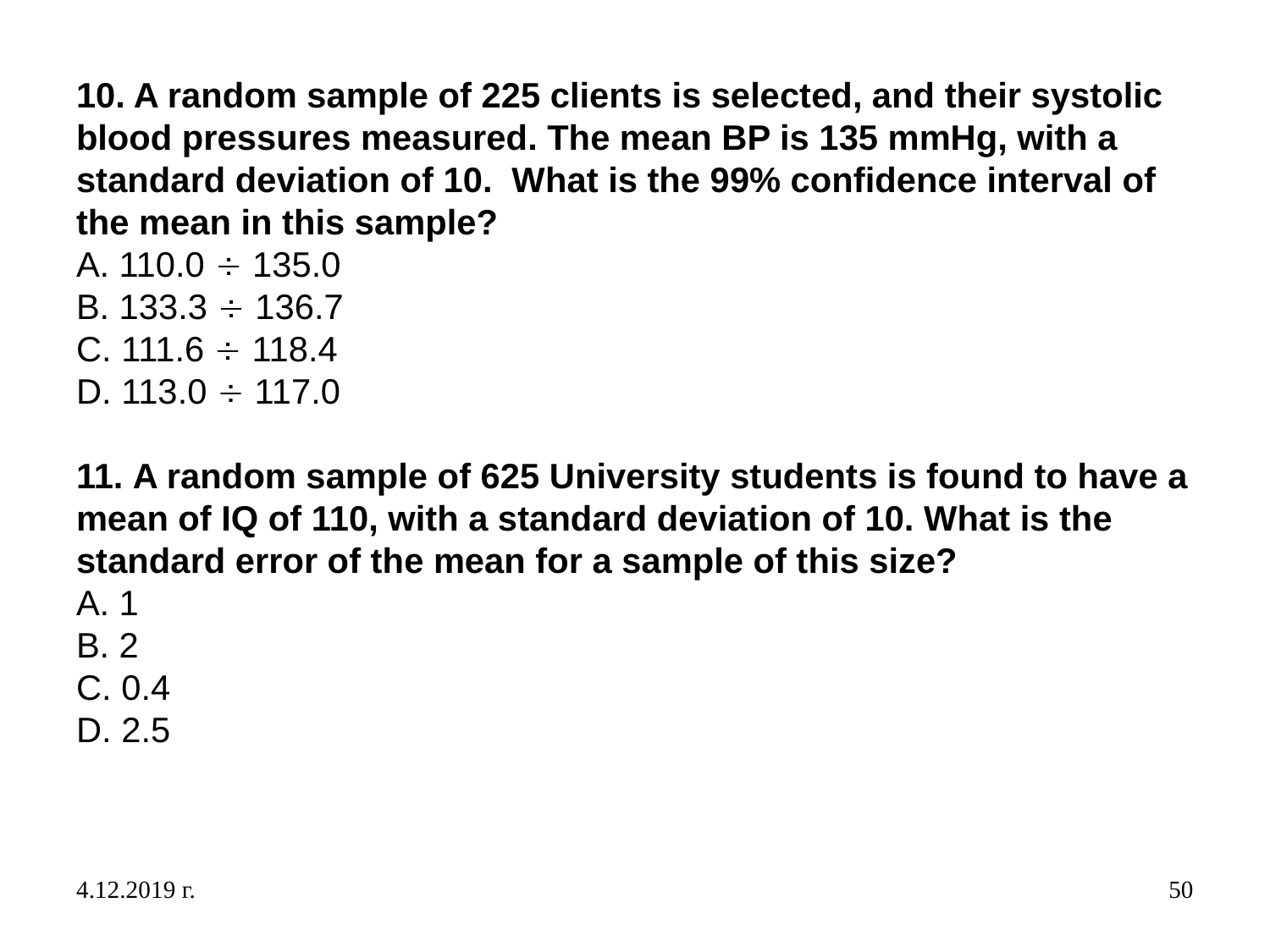

# 10. A random sample of 225 clients is selected, and their systolic blood pressures measured. The mean BP is 135 mmHg, with a standard deviation of 10.  What is the 99% confidence interval of the mean in this sample? A. 110.0 ÷ 135.0 B. 133.3 ÷ 136.7 C. 111.6 ÷ 118.4 D. 113.0 ÷ 117.0   11. A random sample of 625 University students is found to have a mean of IQ of 110, with a standard deviation of 10. What is the standard error of the mean for a sample of this size? A. 1 B. 2 C. 0.4 D. 2.5
4.12.2019 г.
50